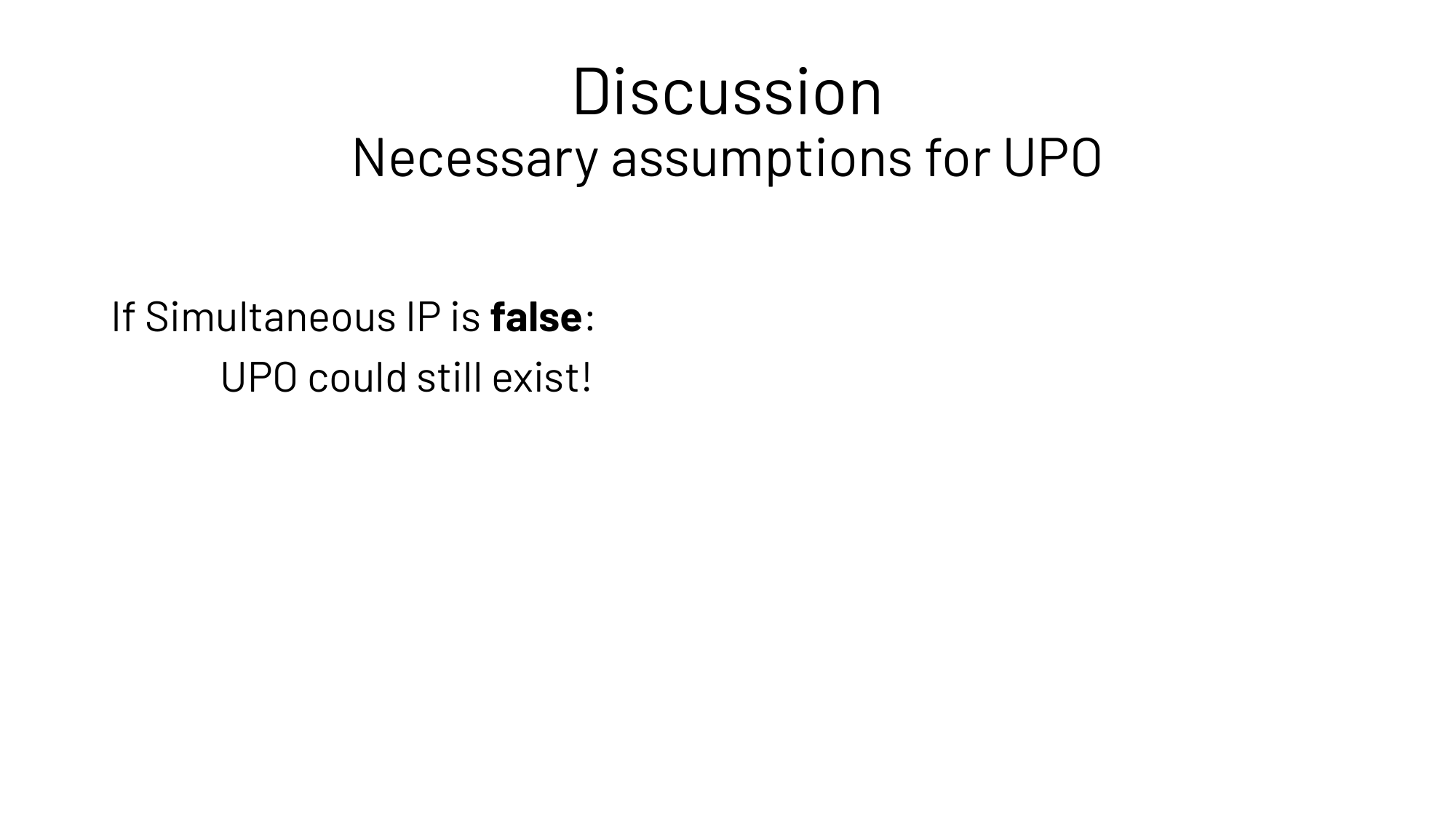

# Discussion Necessary assumptions for UPO
If Simultaneous IP is false:
	UPO could still exist!